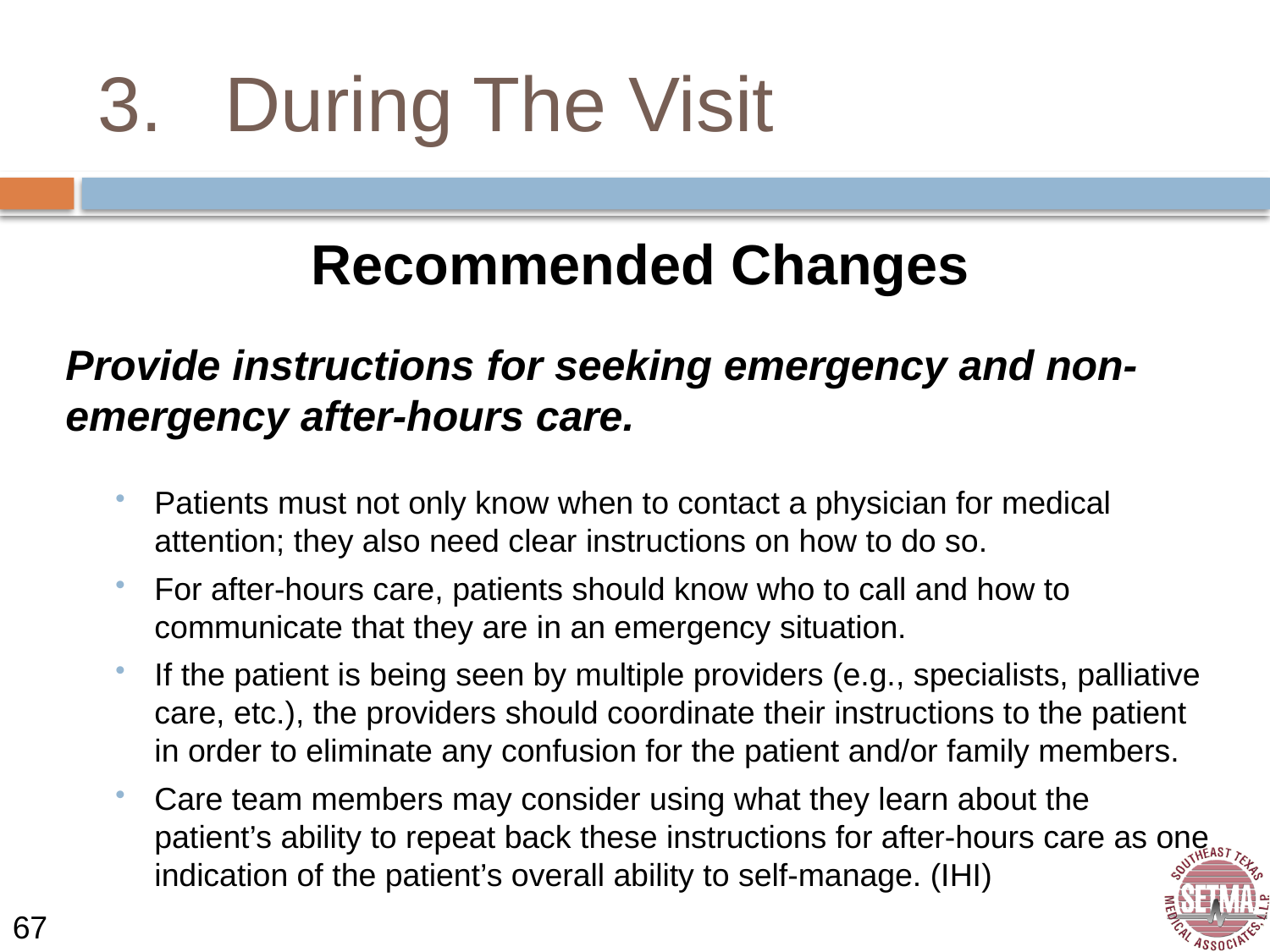

# 3.	During The Visit
Recommended Changes

Provide instructions for seeking emergency and non-emergency after-hours care.

Patients must not only know when to contact a physician for medical attention; they also need clear instructions on how to do so.
For after-hours care, patients should know who to call and how to communicate that they are in an emergency situation.
If the patient is being seen by multiple providers (e.g., specialists, palliative care, etc.), the providers should coordinate their instructions to the patient in order to eliminate any confusion for the patient and/or family members.
Care team members may consider using what they learn about the patient’s ability to repeat back these instructions for after-hours care as one indication of the patient’s overall ability to self-manage. (IHI)